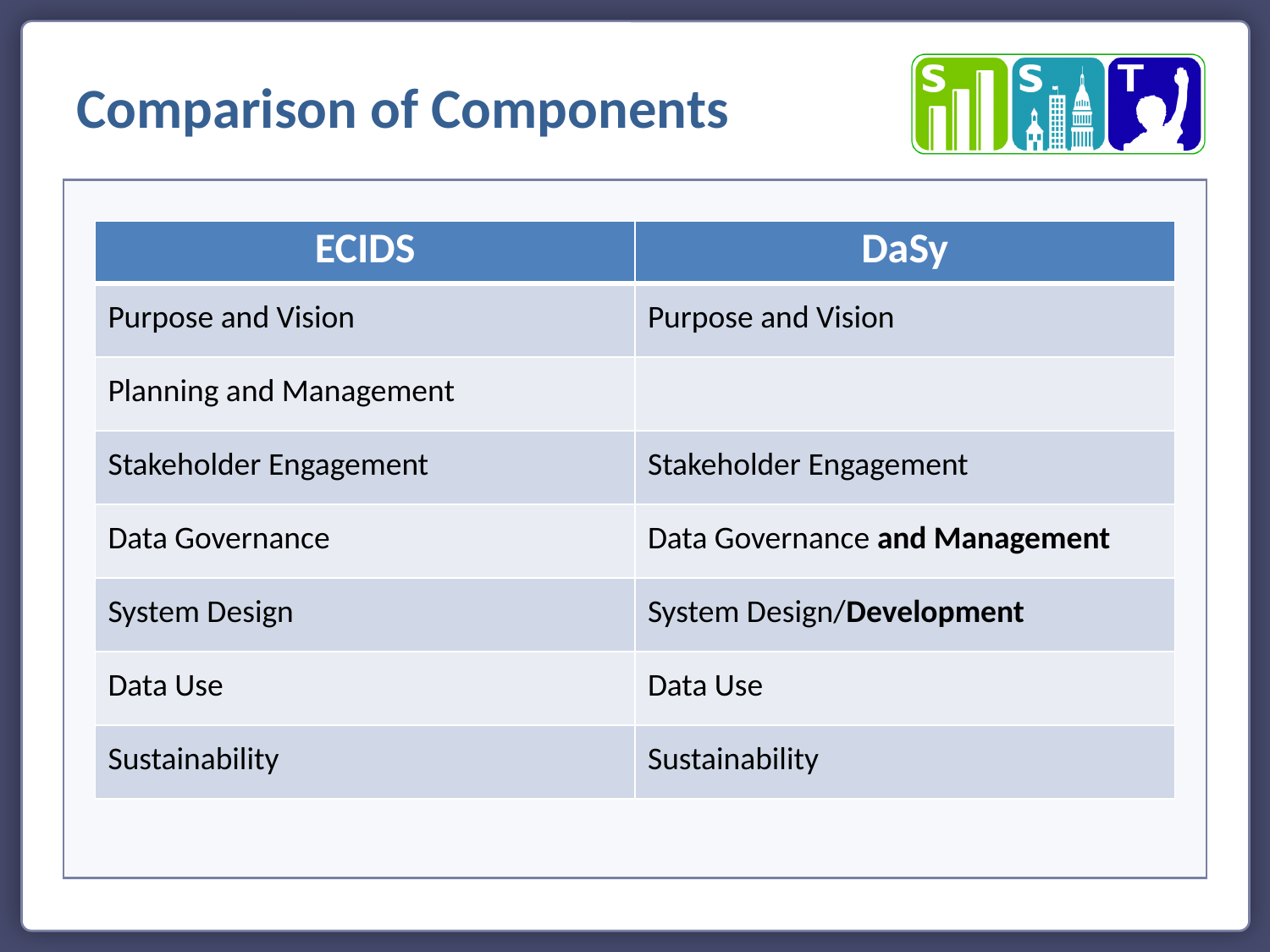

Comparison of Components
| ECIDS | DaSy |
| --- | --- |
| Purpose and Vision | Purpose and Vision |
| Planning and Management |  |
| Stakeholder Engagement | Stakeholder Engagement |
| Data Governance | Data Governance and Management |
| System Design | System Design/Development |
| Data Use | Data Use |
| Sustainability | Sustainability |